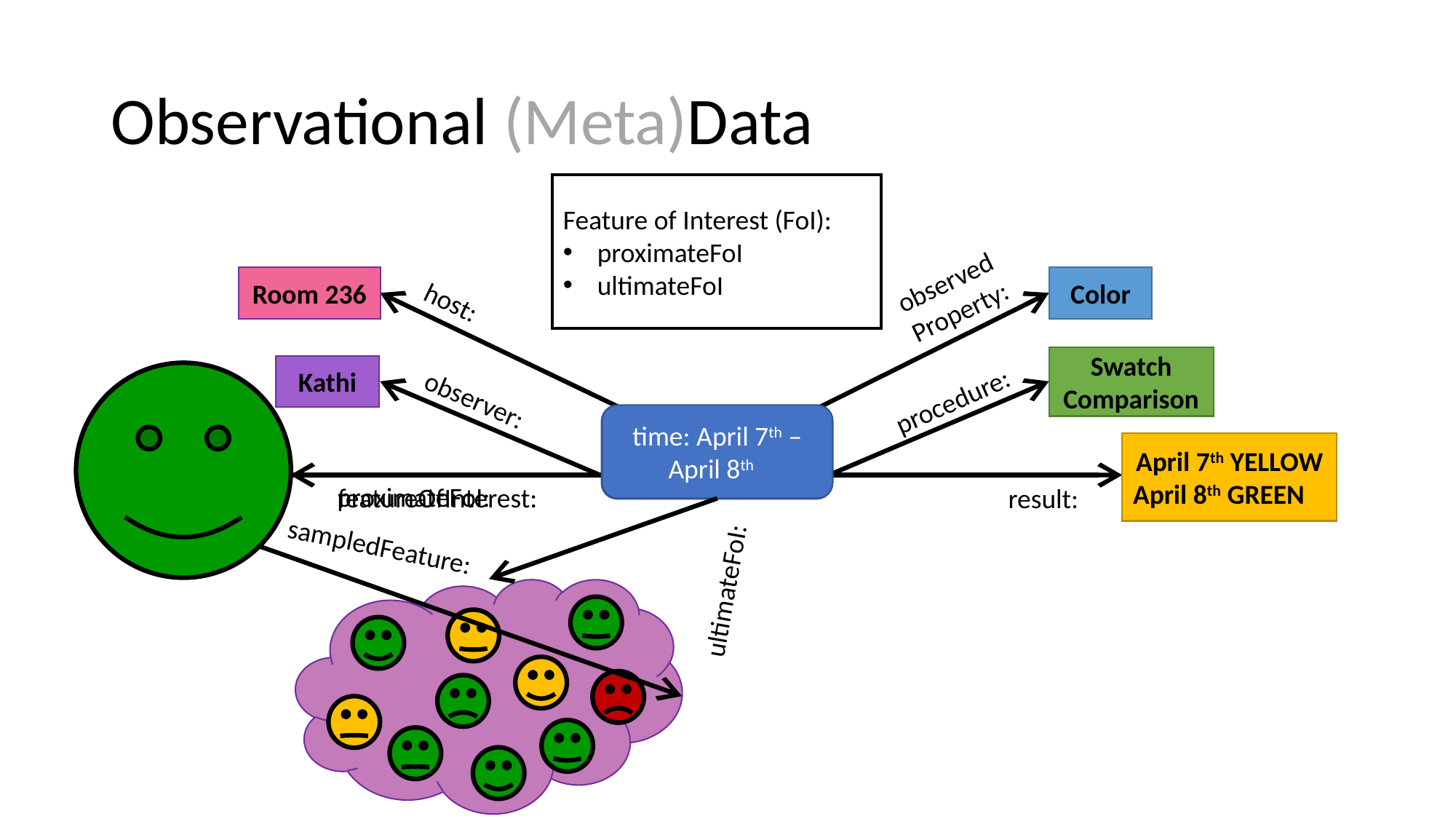

# Observational (Meta)Data
Feature of Interest (FoI):
proximateFoI
ultimateFoI
observed
Property:
Room 236
host:
Color
Swatch Comparison
Kathi

observer:
procedure:
time: April 7th –
April 8th

Color:
April 7th YELLOW
April 8th GREEN
YELLOW
proximateFoI:
featureOfInterest:
result:
sampledFeature:
ultimateFoI: